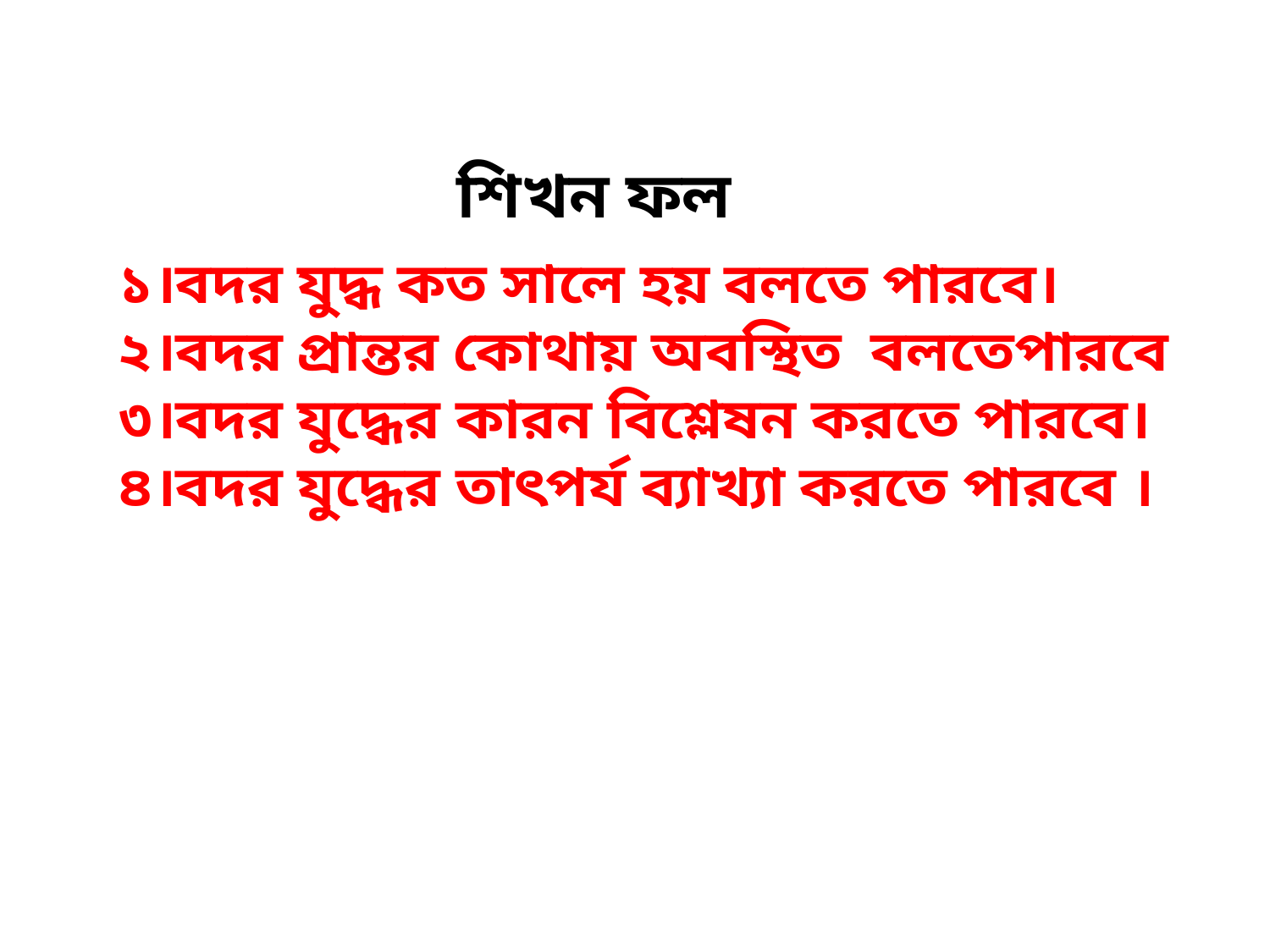

শিখন ফল
১।বদর যুদ্ধ কত সালে হয় বলতে পারবে।
২।বদর প্রান্তর কোথায় অবস্থিত  বলতেপারবে
৩।বদর যুদ্ধের কারন বিশ্লেষন করতে পারবে।
৪।বদর যুদ্ধের তাৎপর্য ব্যাখ্যা করতে পারবে ।